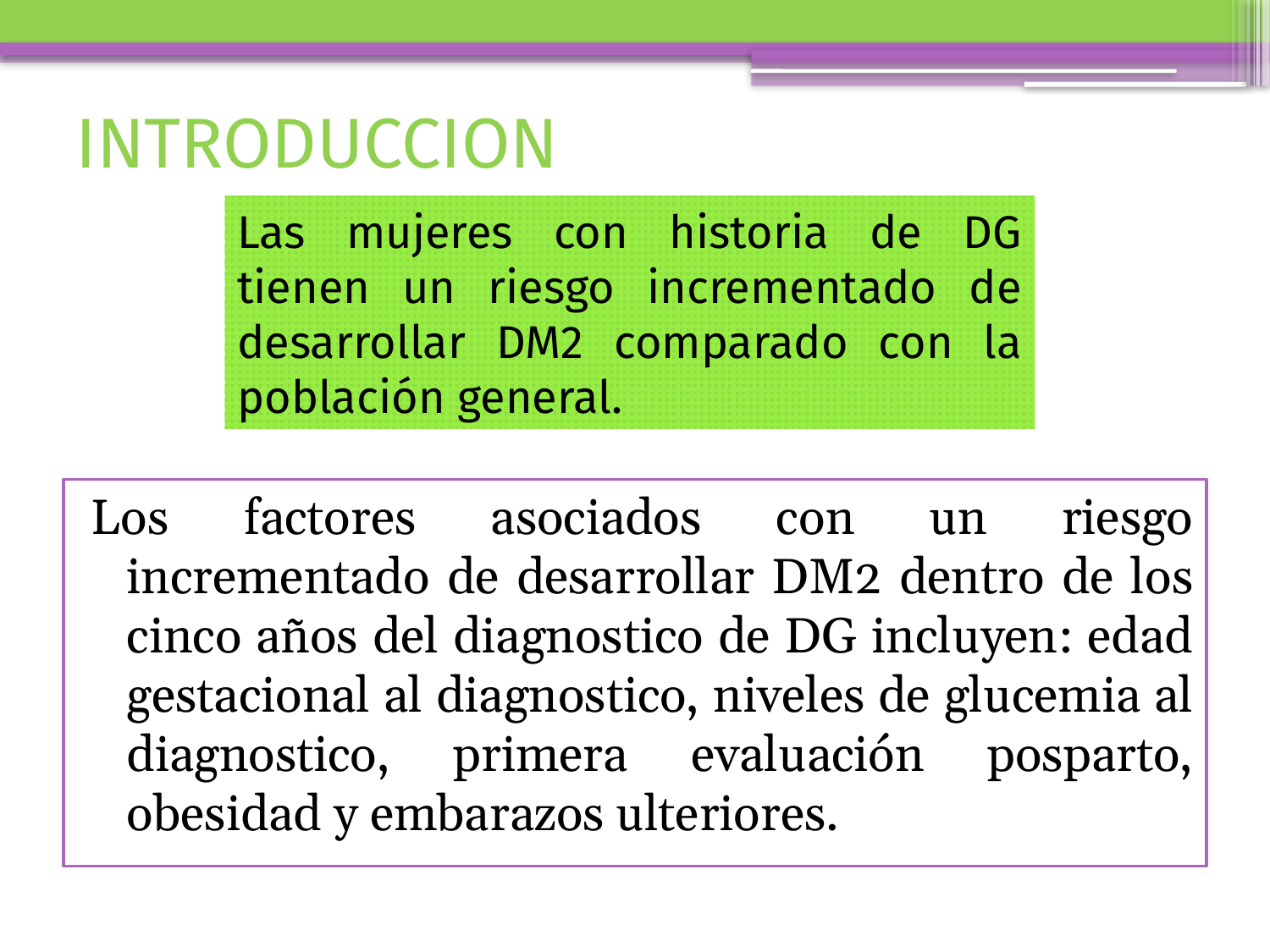

# INTRODUCCION
Las mujeres con historia de DG tienen un riesgo incrementado de desarrollar DM2 comparado con la población general.
Los factores asociados con un riesgo incrementado de desarrollar DM2 dentro de los cinco años del diagnostico de DG incluyen: edad gestacional al diagnostico, niveles de glucemia al diagnostico, primera evaluación posparto, obesidad y embarazos ulteriores.